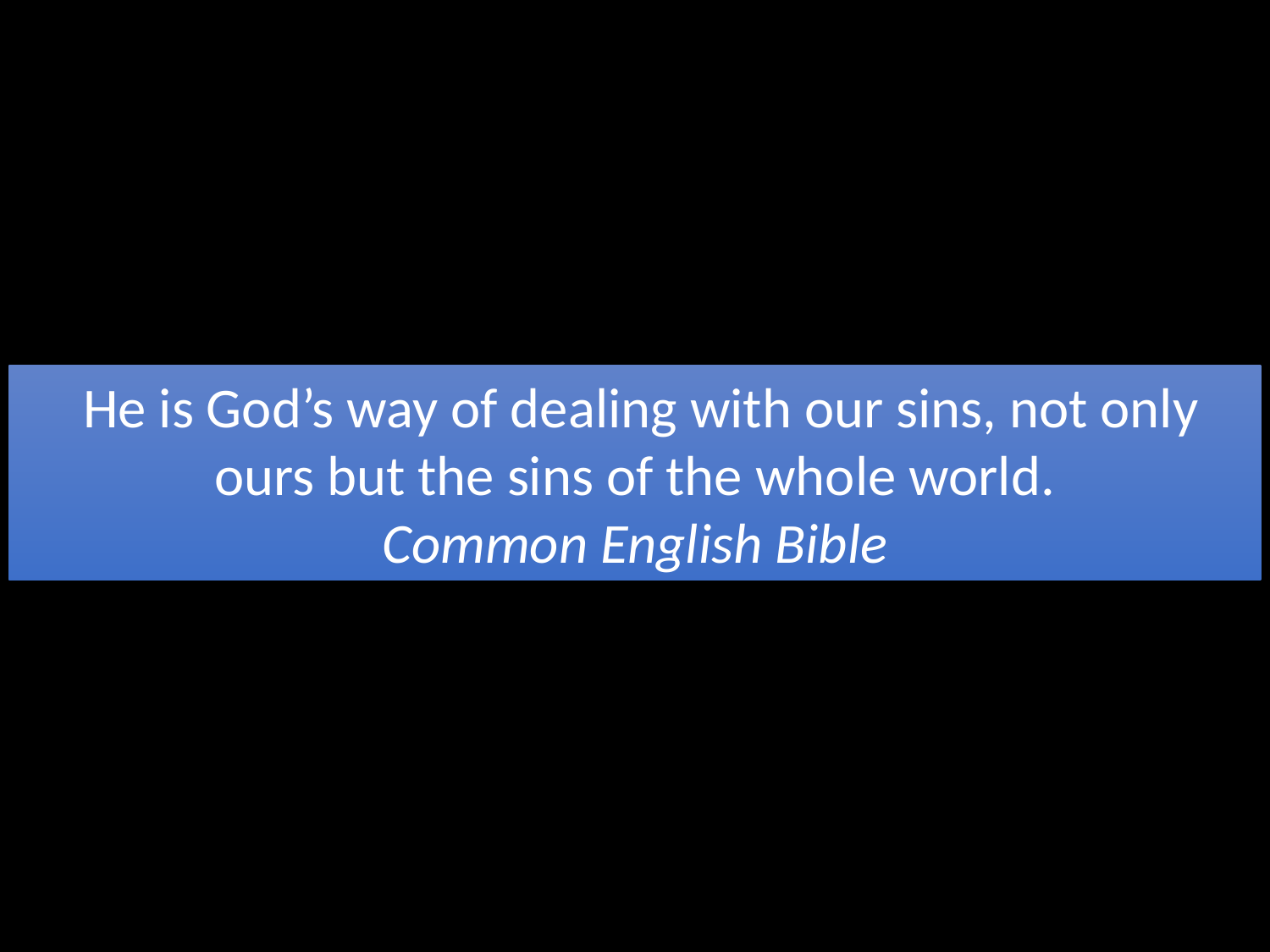

He is God’s way of dealing with our sins, not only ours but the sins of the whole world.
Common English Bible